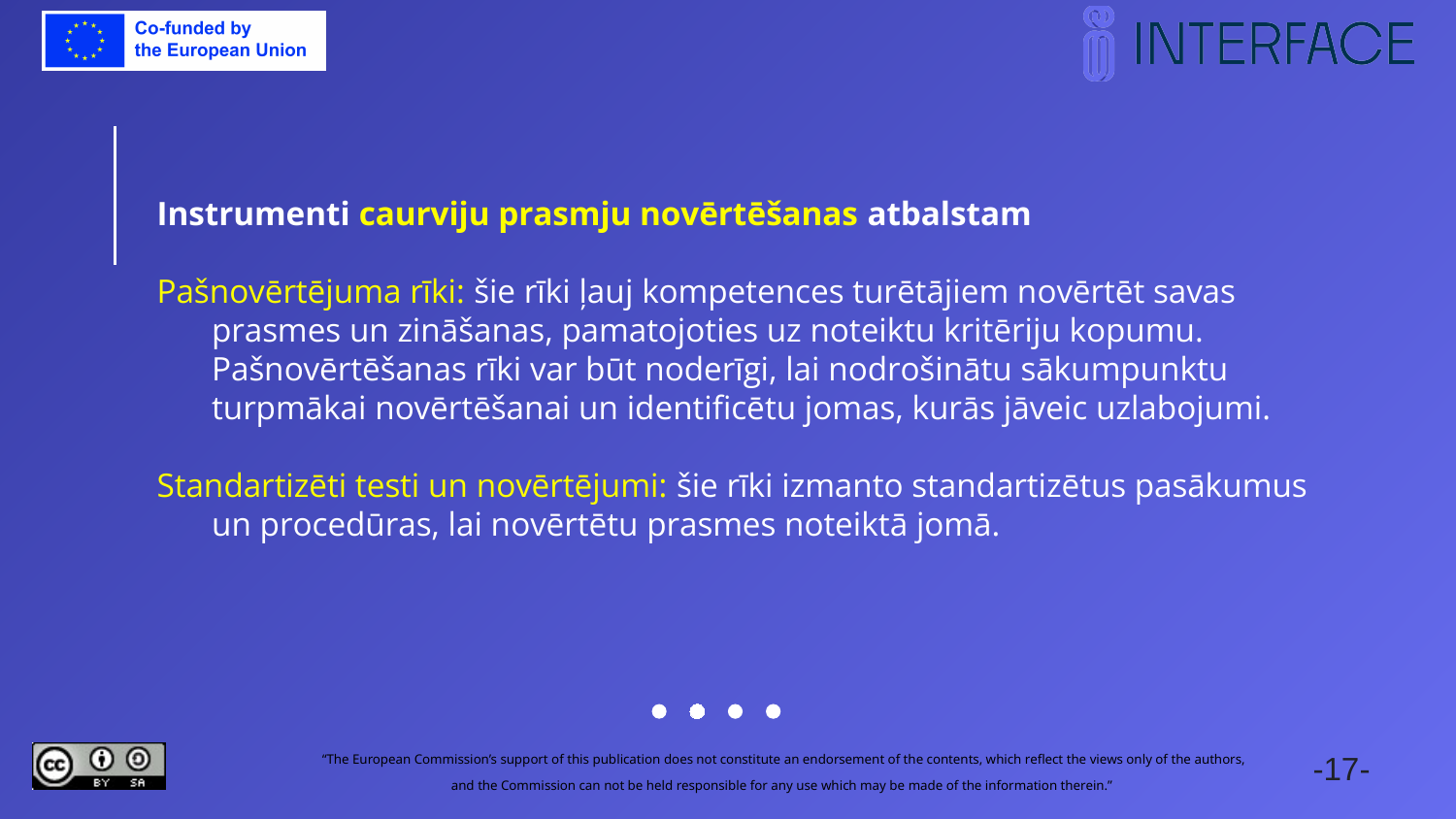

Instrumenti caurviju prasmju novērtēšanas atbalstam

Pašnovērtējuma rīki: šie rīki ļauj kompetences turētājiem novērtēt savas prasmes un zināšanas, pamatojoties uz noteiktu kritēriju kopumu. Pašnovērtēšanas rīki var būt noderīgi, lai nodrošinātu sākumpunktu turpmākai novērtēšanai un identificētu jomas, kurās jāveic uzlabojumi.

Standartizēti testi un novērtējumi: šie rīki izmanto standartizētus pasākumus un procedūras, lai novērtētu prasmes noteiktā jomā.